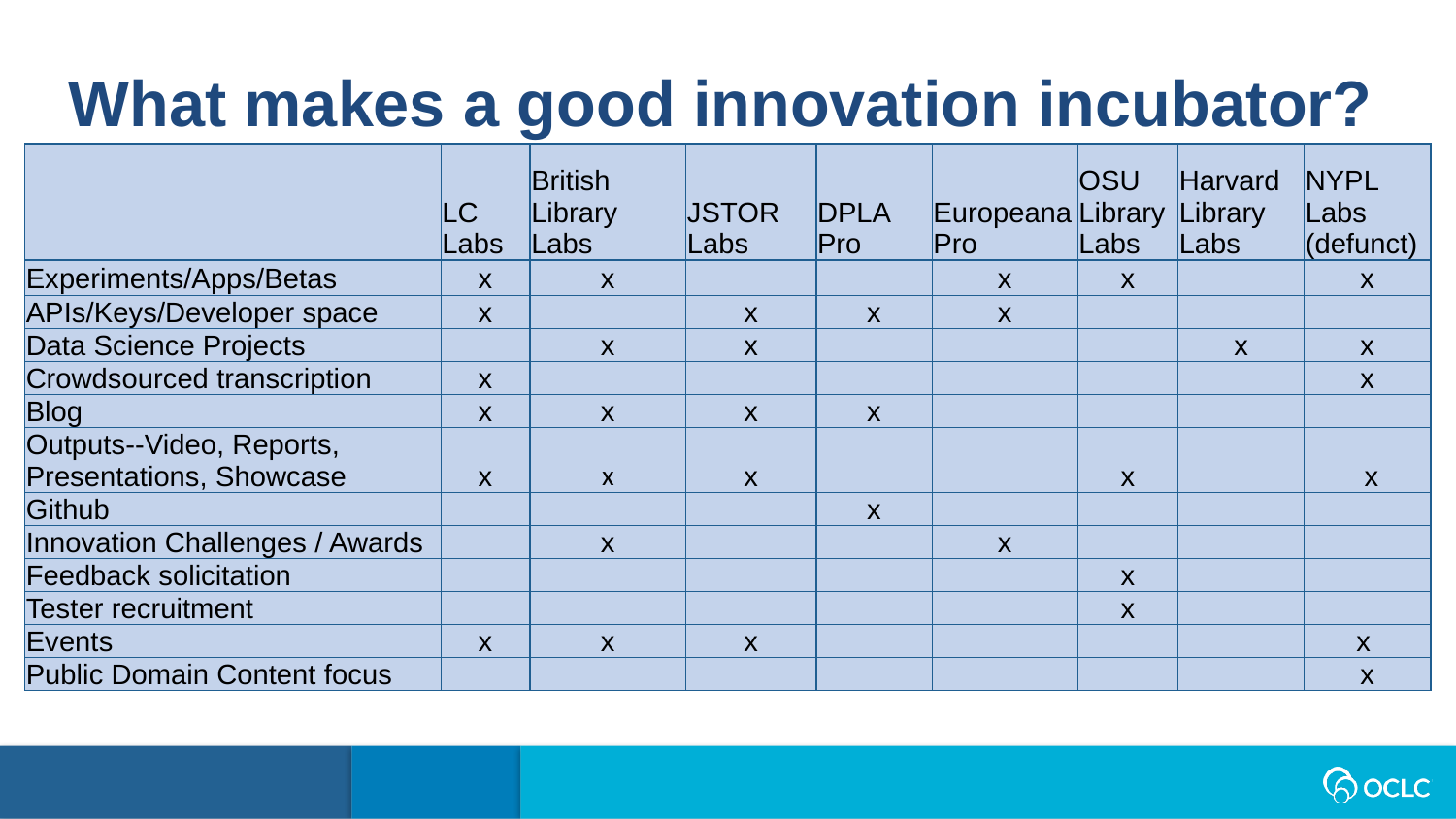

What makes a good innovation incubator?
|  | LC Labs | British Library Labs | JSTOR Labs | DPLA Pro | Europeana Pro | OSU Library Labs | Harvard Library Labs | NYPL Labs (defunct) |
| --- | --- | --- | --- | --- | --- | --- | --- | --- |
| Experiments/Apps/Betas | x | x |  |  | x | x |  | x |
| APIs/Keys/Developer space | x |  | x | x | x |  |  |  |
| Data Science Projects |  | x | x |  |  |  | x | x |
| Crowdsourced transcription | x |  |  |  |  |  |  | x |
| Blog | x | x | x | x |  |  |  |  |
| Outputs--Video, Reports, Presentations, Showcase | x | x | x |  |  | x |  | x |
| Github |  |  |  | x |  |  |  |  |
| Innovation Challenges / Awards |  | x |  |  | x |  |  |  |
| Feedback solicitation |  |  |  |  |  | x |  |  |
| Tester recruitment |  |  |  |  |  | x |  |  |
| Events | x | x | x |  |  |  |  | x |
| Public Domain Content focus |  |  |  |  |  |  |  | x |